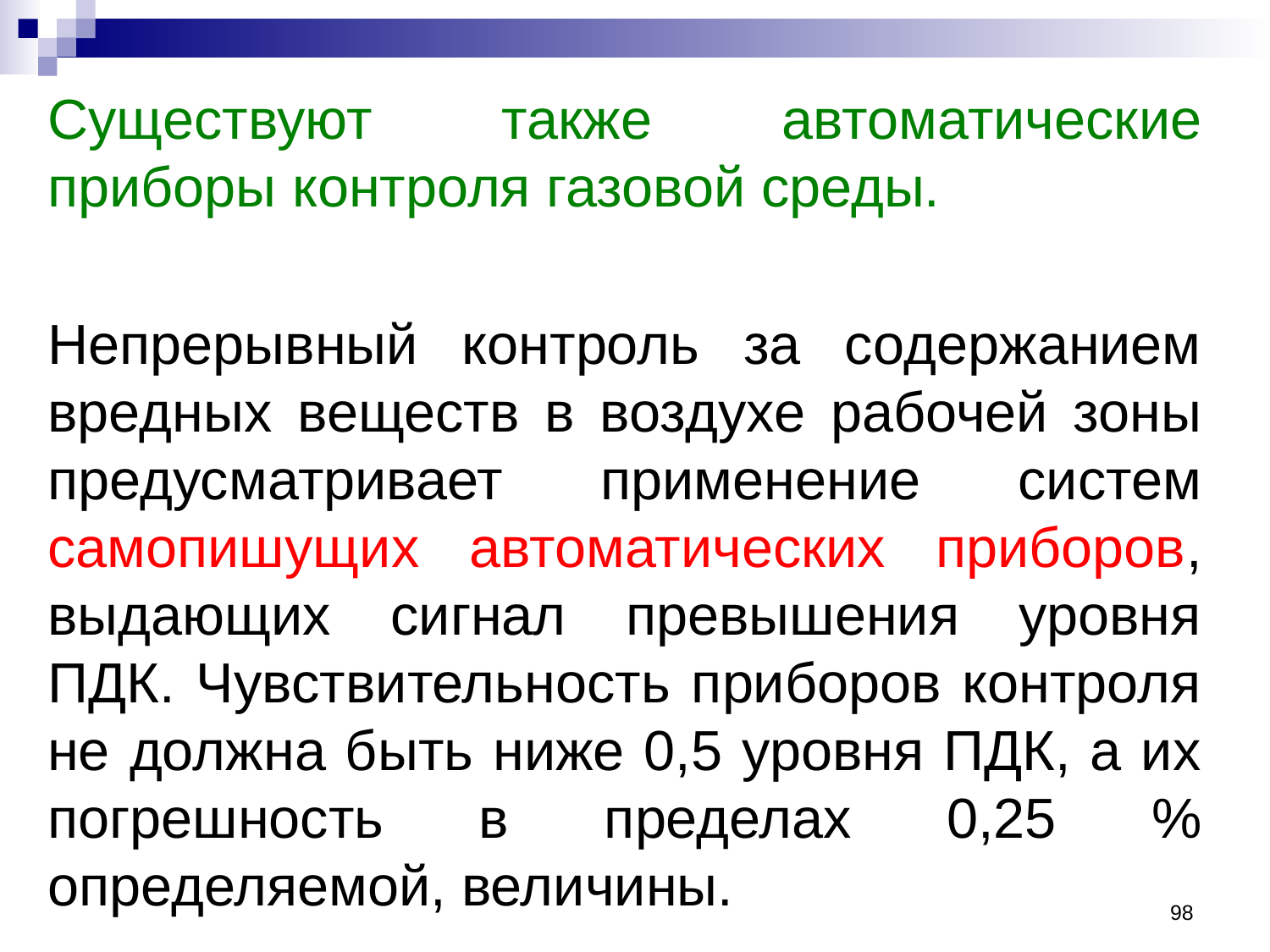

Существуют также автоматические приборы контроля газовой среды.

Непрерывный контроль за содержанием вредных веществ в воздухе рабочей зоны предусматривает применение систем самопишущих автоматических приборов, выдающих сигнал превышения уровня ПДК. Чувствительность приборов контроля не должна быть ниже 0,5 уровня ПДК, а их погрешность в пределах 0,25 % определяемой, величины.
98